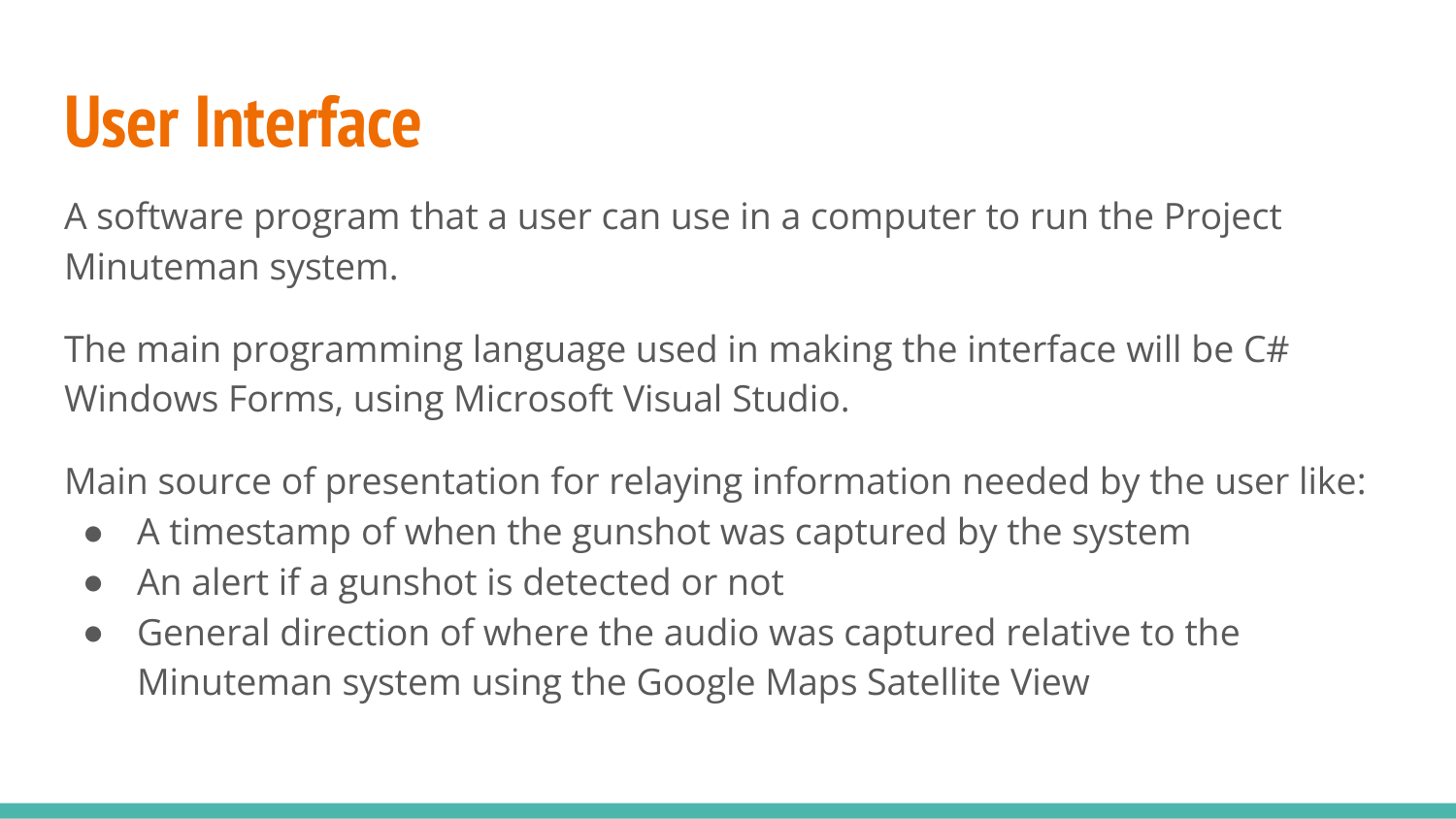

# User Interface
A software program that a user can use in a computer to run the Project Minuteman system.
The main programming language used in making the interface will be C# Windows Forms, using Microsoft Visual Studio.
Main source of presentation for relaying information needed by the user like:
A timestamp of when the gunshot was captured by the system
An alert if a gunshot is detected or not
General direction of where the audio was captured relative to the Minuteman system using the Google Maps Satellite View